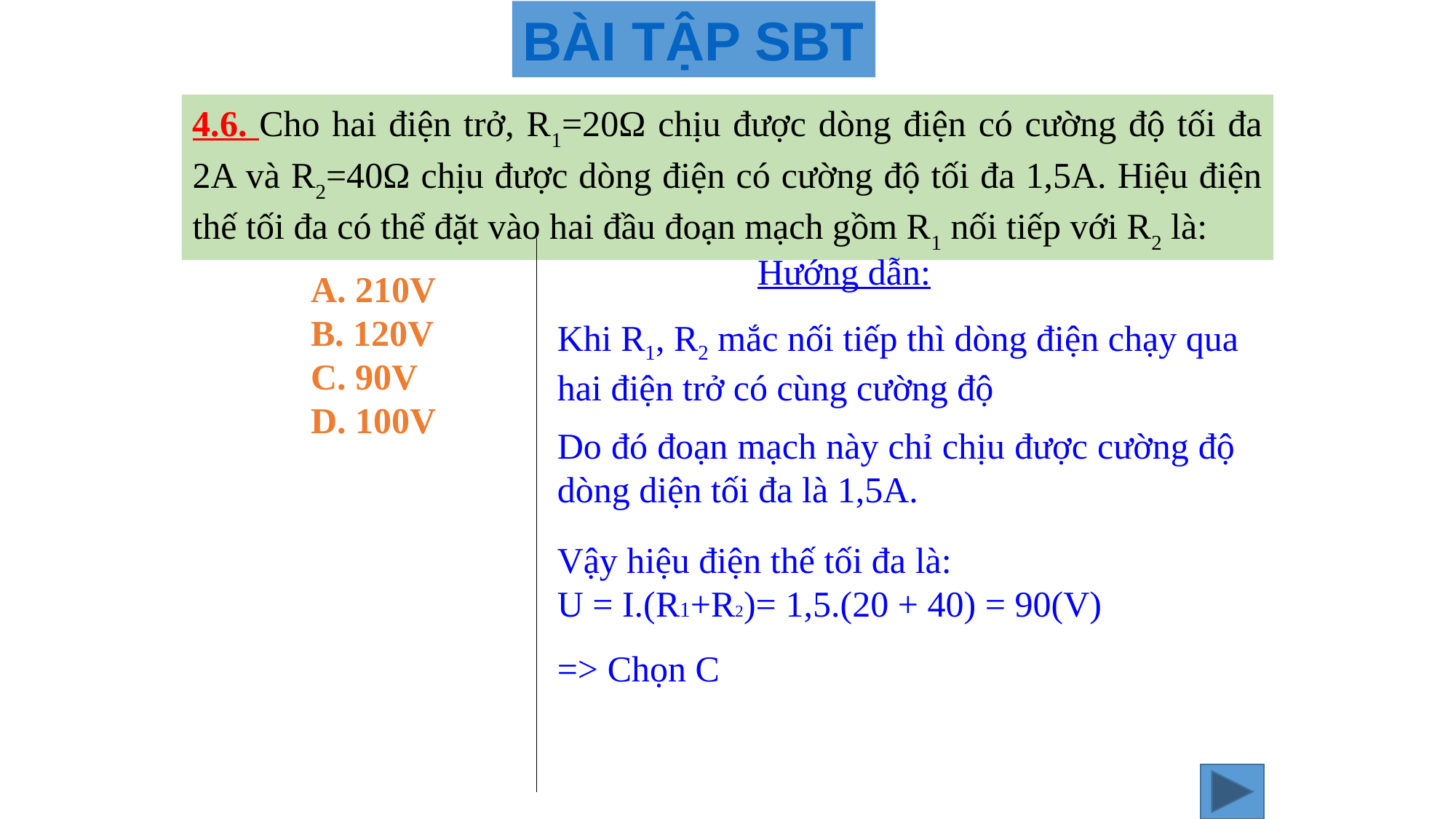

BÀI TẬP SBT
4.6. Cho hai điện trở, R1=20Ω chịu được dòng điện có cường độ tối đa 2A và R2=40Ω chịu được dòng điện có cường độ tối đa 1,5A. Hiệu điện thế tối đa có thể đặt vào hai đầu đoạn mạch gồm R1 nối tiếp với R2 là:
Hướng dẫn:
A. 210V
B. 120V
C. 90V
D. 100V
Khi R1, R2 mắc nối tiếp thì dòng điện chạy qua hai điện trở có cùng cường độ
Do đó đoạn mạch này chỉ chịu được cường độ dòng diện tối đa là 1,5A.
Vậy hiệu điện thế tối đa là:
U = I.(R1+R2)= 1,5.(20 + 40) = 90(V)
=> Chọn C